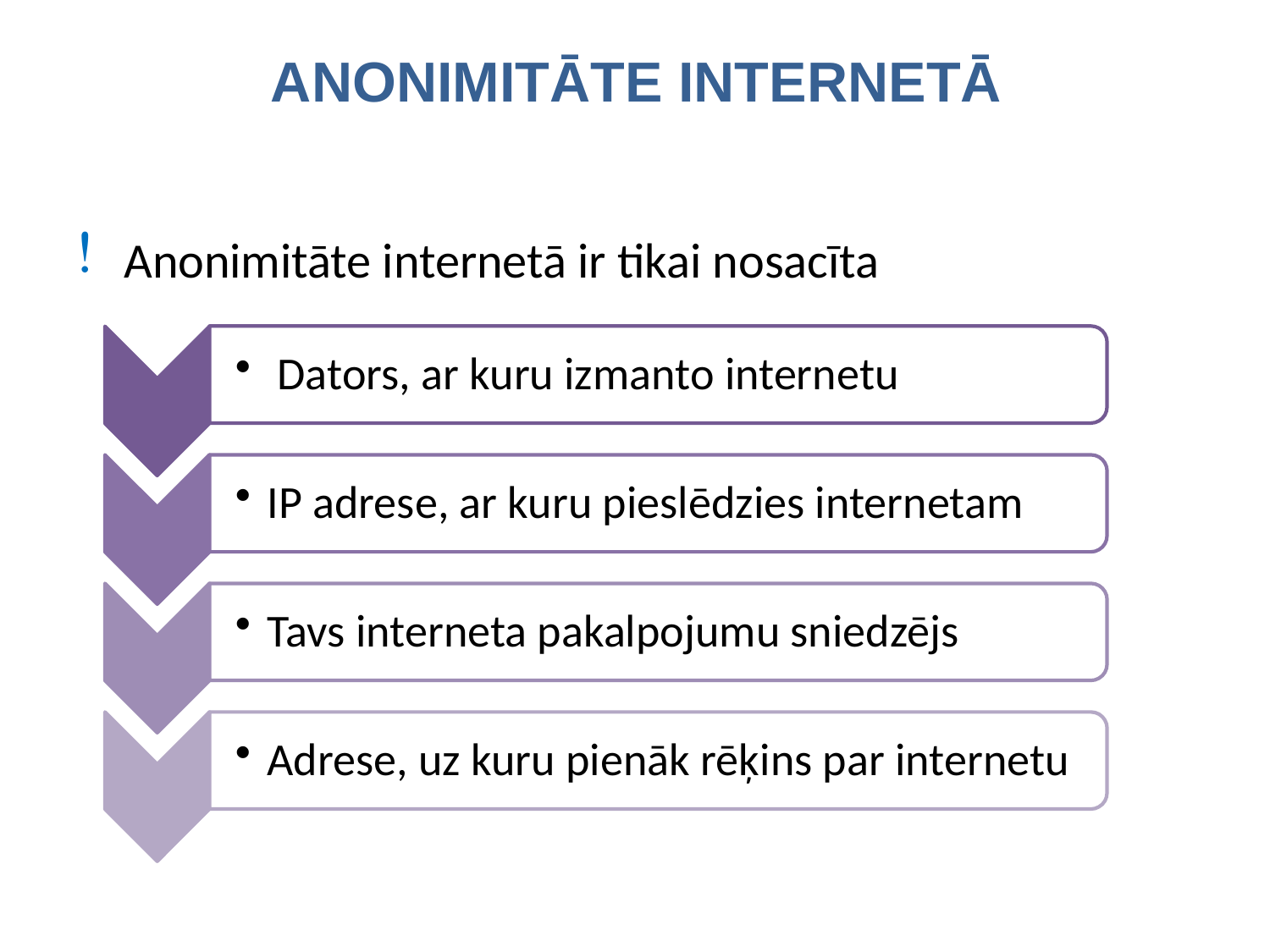

# ANONIMITĀTE INTERNETĀ
Anonimitāte internetā ir tikai nosacīta

 Dators, ar kuru izmanto internetu

IP adrese, ar kuru pieslēdzies internetam

Tavs interneta pakalpojumu sniedzējs

Adrese, uz kuru pienāk rēķins par internetu